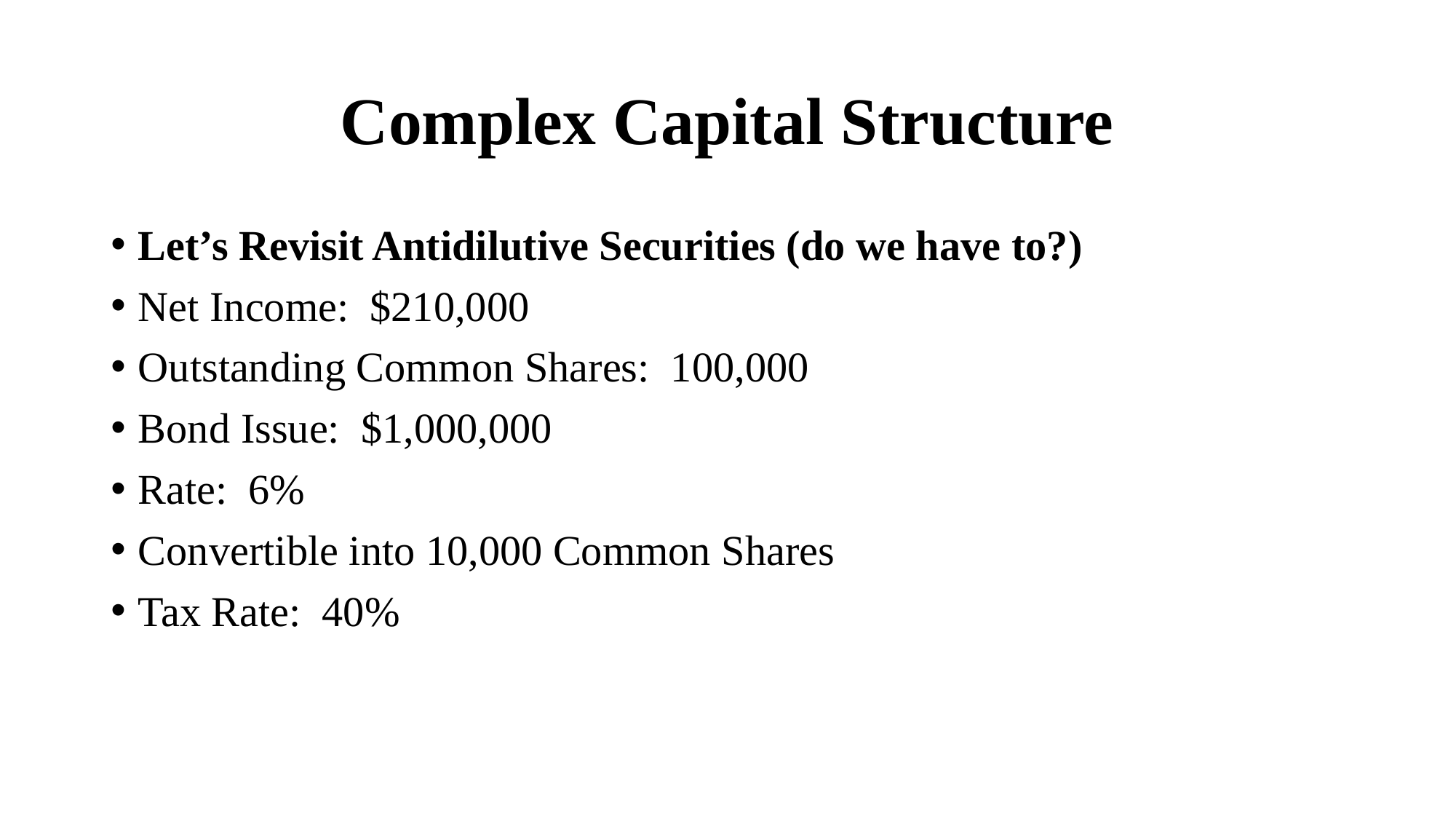

# Complex Capital Structure
Let’s Revisit Antidilutive Securities (do we have to?)
Net Income:  $210,000
Outstanding Common Shares:  100,000
Bond Issue:  $1,000,000
Rate:  6%
Convertible into 10,000 Common Shares
Tax Rate:  40%